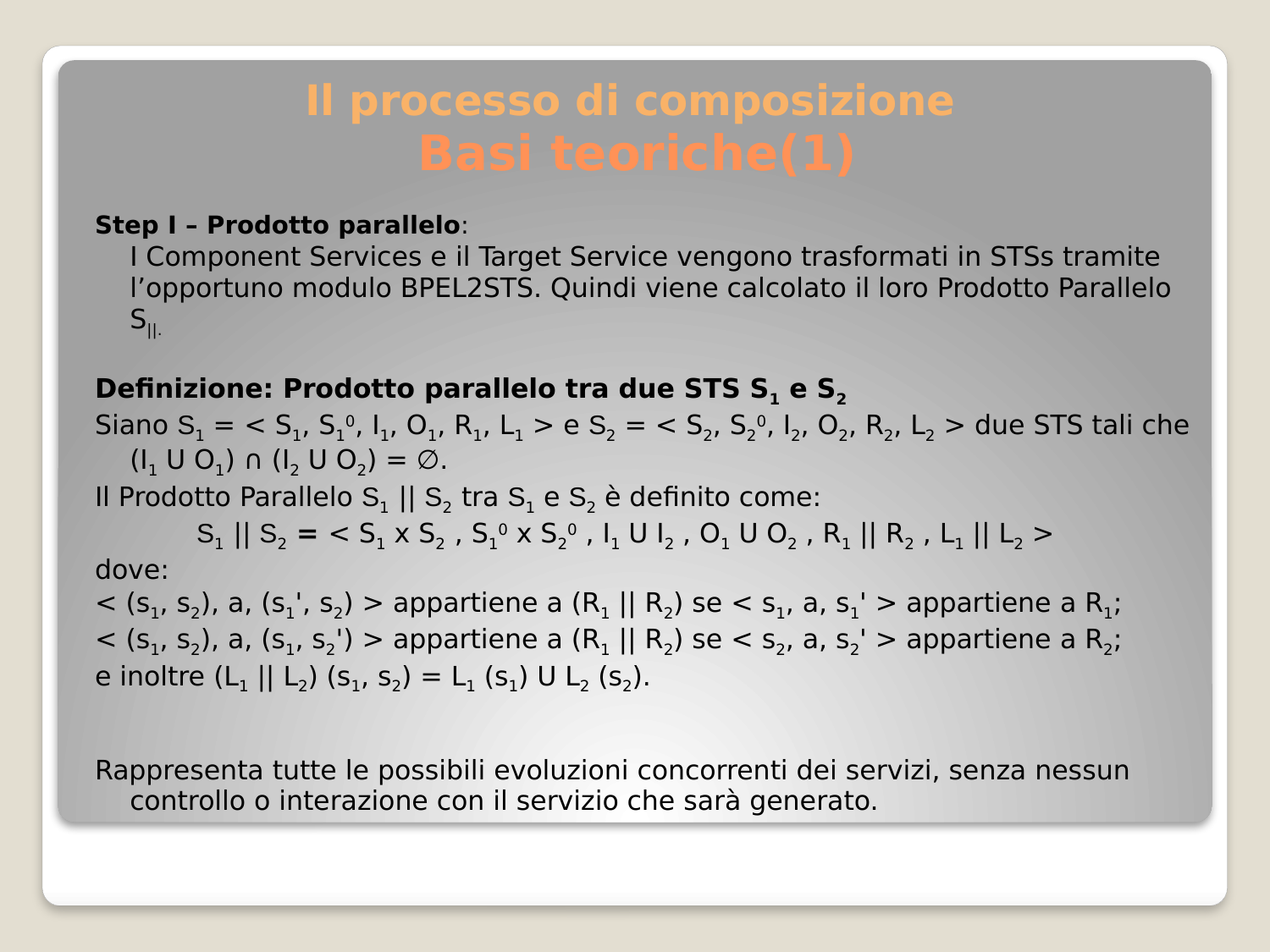

# Il processo di composizione Basi teoriche(1)
Step I – Prodotto parallelo:
	I Component Services e il Target Service vengono trasformati in STSs tramite l’opportuno modulo BPEL2STS. Quindi viene calcolato il loro Prodotto Parallelo S||.

Definizione: Prodotto parallelo tra due STS S1 e S2
Siano S1 = < S1, S10, I1, O1, R1, L1 > e S2 = < S2, S20, I2, O2, R2, L2 > due STS tali che (I1 U O1) ∩ (I2 U O2) = ∅.
Il Prodotto Parallelo S1 || S2 tra S1 e S2 è definito come:
            S1 || S2 = < S1 x S2 , S10 x S20 , I1 U I2 , O1 U O2 , R1 || R2 , L1 || L2 >
dove:
< (s1, s2), a, (s1', s2) > appartiene a (R1 || R2) se < s1, a, s1' > appartiene a R1;
< (s1, s2), a, (s1, s2') > appartiene a (R1 || R2) se < s2, a, s2' > appartiene a R2;
e inoltre (L1 || L2) (s1, s2) = L1 (s1) U L2 (s2).

Rappresenta tutte le possibili evoluzioni concorrenti dei servizi, senza nessun controllo o interazione con il servizio che sarà generato.